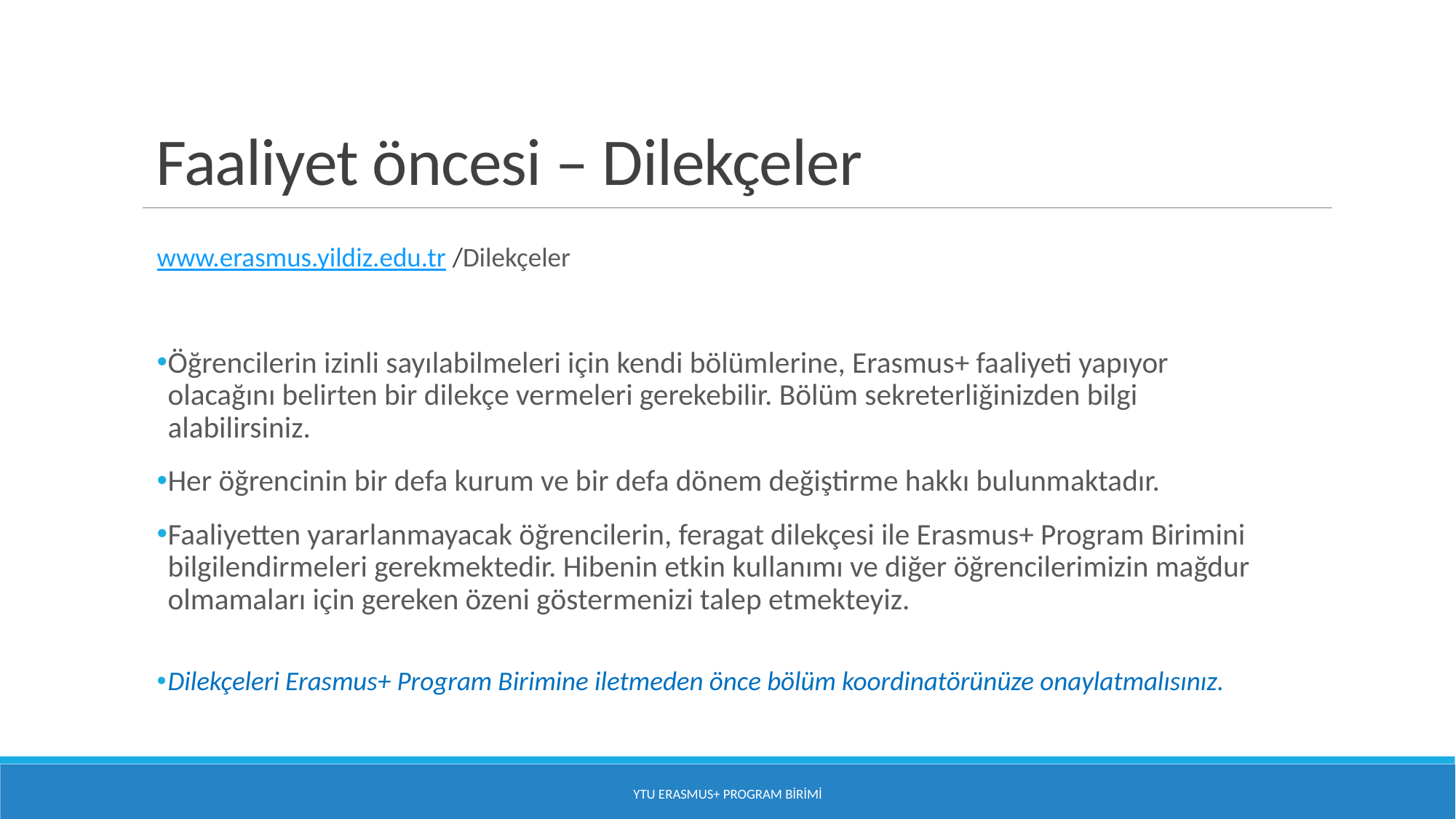

# Faaliyet öncesi – Dilekçeler
www.erasmus.yildiz.edu.tr /Dilekçeler

Öğrencilerin izinli sayılabilmeleri için kendi bölümlerine, Erasmus+ faaliyeti yapıyor olacağını belirten bir dilekçe vermeleri gerekebilir. Bölüm sekreterliğinizden bilgi alabilirsiniz.
Her öğrencinin bir defa kurum ve bir defa dönem değiştirme hakkı bulunmaktadır.
Faaliyetten yararlanmayacak öğrencilerin, feragat dilekçesi ile Erasmus+ Program Birimini bilgilendirmeleri gerekmektedir. Hibenin etkin kullanımı ve diğer öğrencilerimizin mağdur olmamaları için gereken özeni göstermenizi talep etmekteyiz.

Dilekçeleri Erasmus+ Program Birimine iletmeden önce bölüm koordinatörünüze onaylatmalısınız.
YTU Erasmus+ Program Birimi